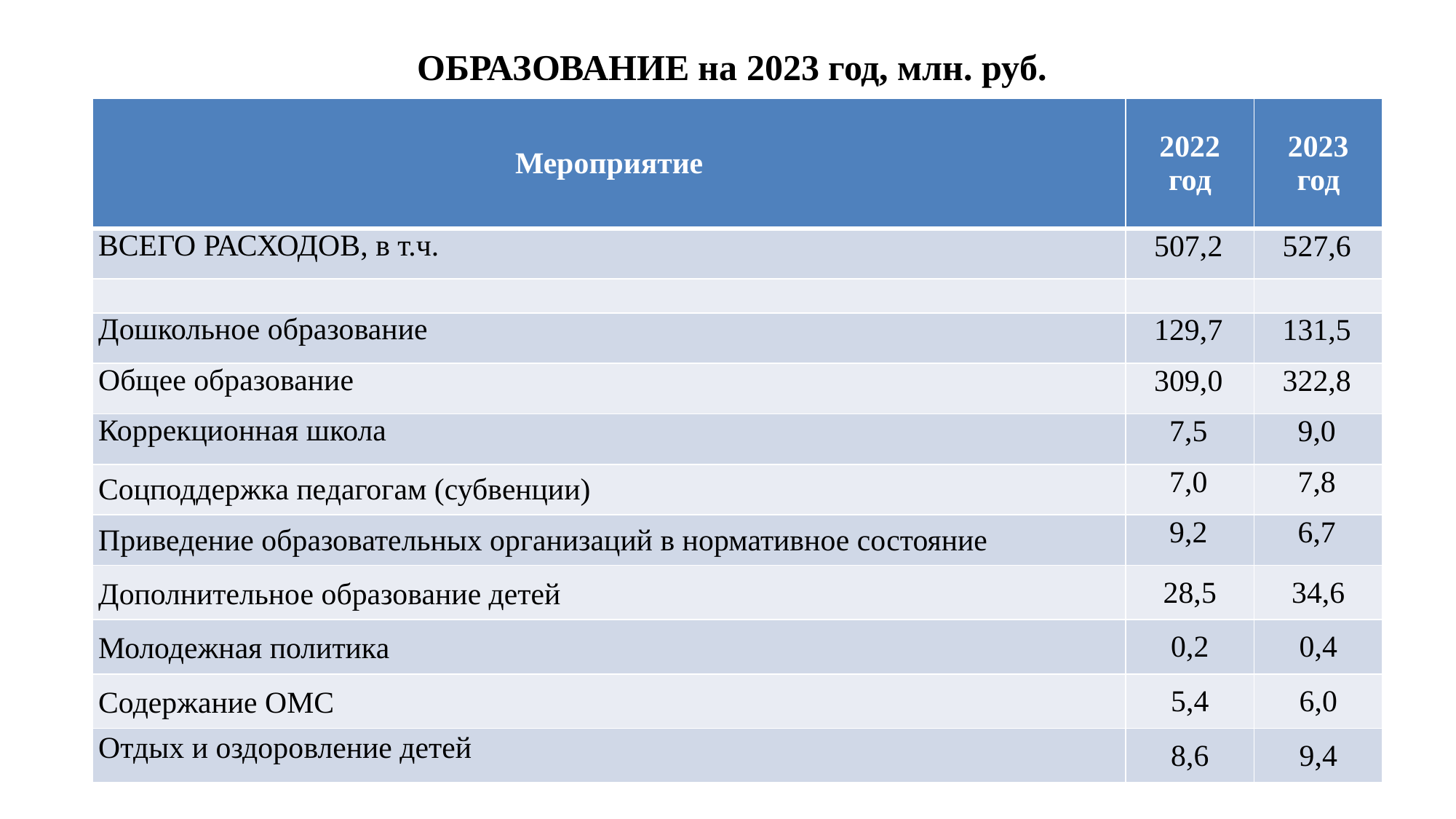

# ОБРАЗОВАНИЕ на 2023 год, млн. руб.
| Мероприятие | 2022 год | 2023 год |
| --- | --- | --- |
| ВСЕГО РАСХОДОВ, в т.ч. | 507,2 | 527,6 |
|  |  |  |
| Дошкольное образование | 129,7 | 131,5 |
| Общее образование | 309,0 | 322,8 |
| Коррекционная школа | 7,5 | 9,0 |
| Соцподдержка педагогам (субвенции) | 7,0 | 7,8 |
| Приведение образовательных организаций в нормативное состояние | 9,2 | 6,7 |
| Дополнительное образование детей | 28,5 | 34,6 |
| Молодежная политика | 0,2 | 0,4 |
| Содержание ОМС | 5,4 | 6,0 |
| Отдых и оздоровление детей | 8,6 | 9,4 |